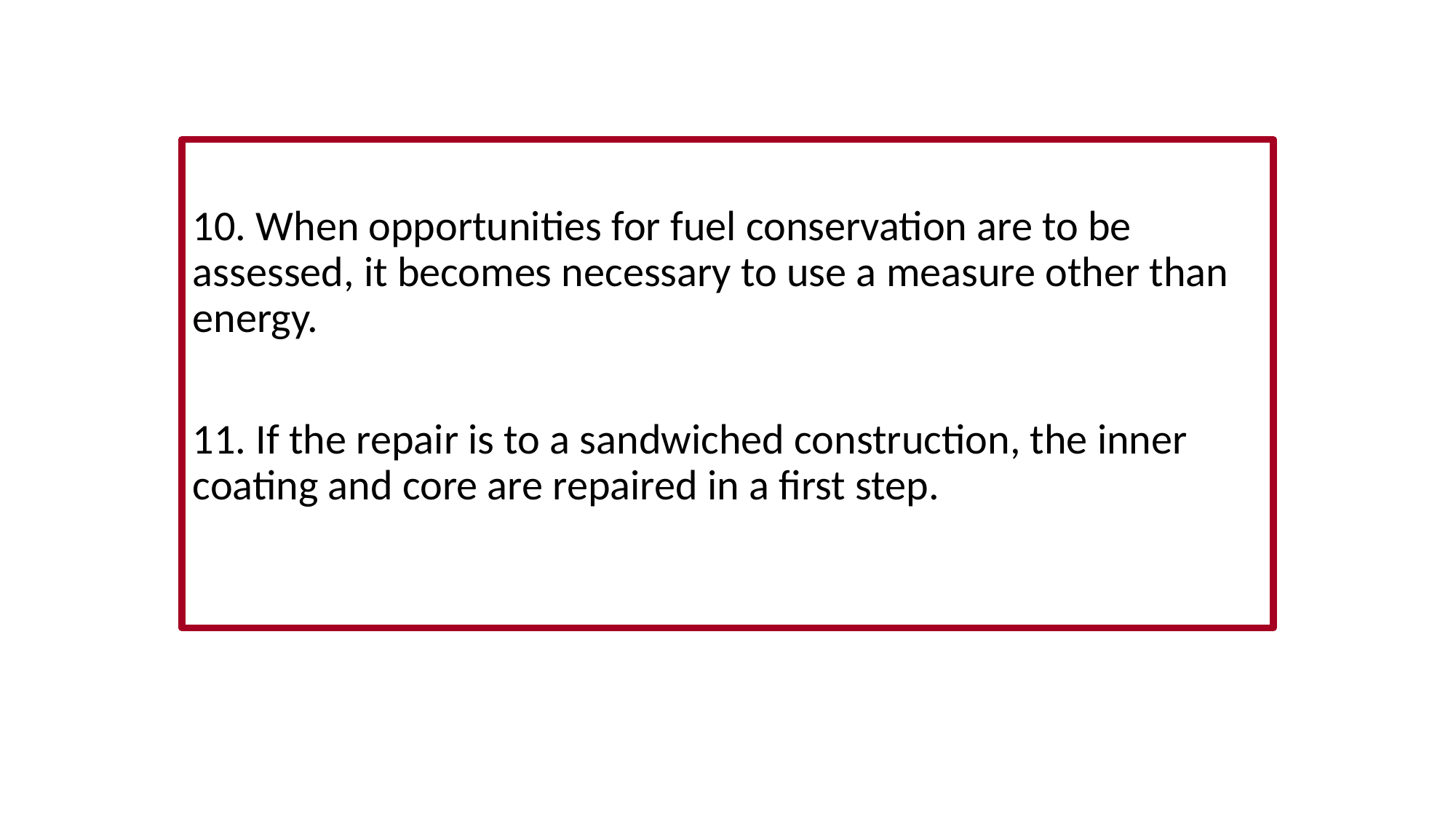

#
10. When opportunities for fuel conservation are to be assessed, it becomes necessary to use a measure other than energy.

11. If the repair is to a sandwiched construction, the inner coating and core are repaired in a first step.